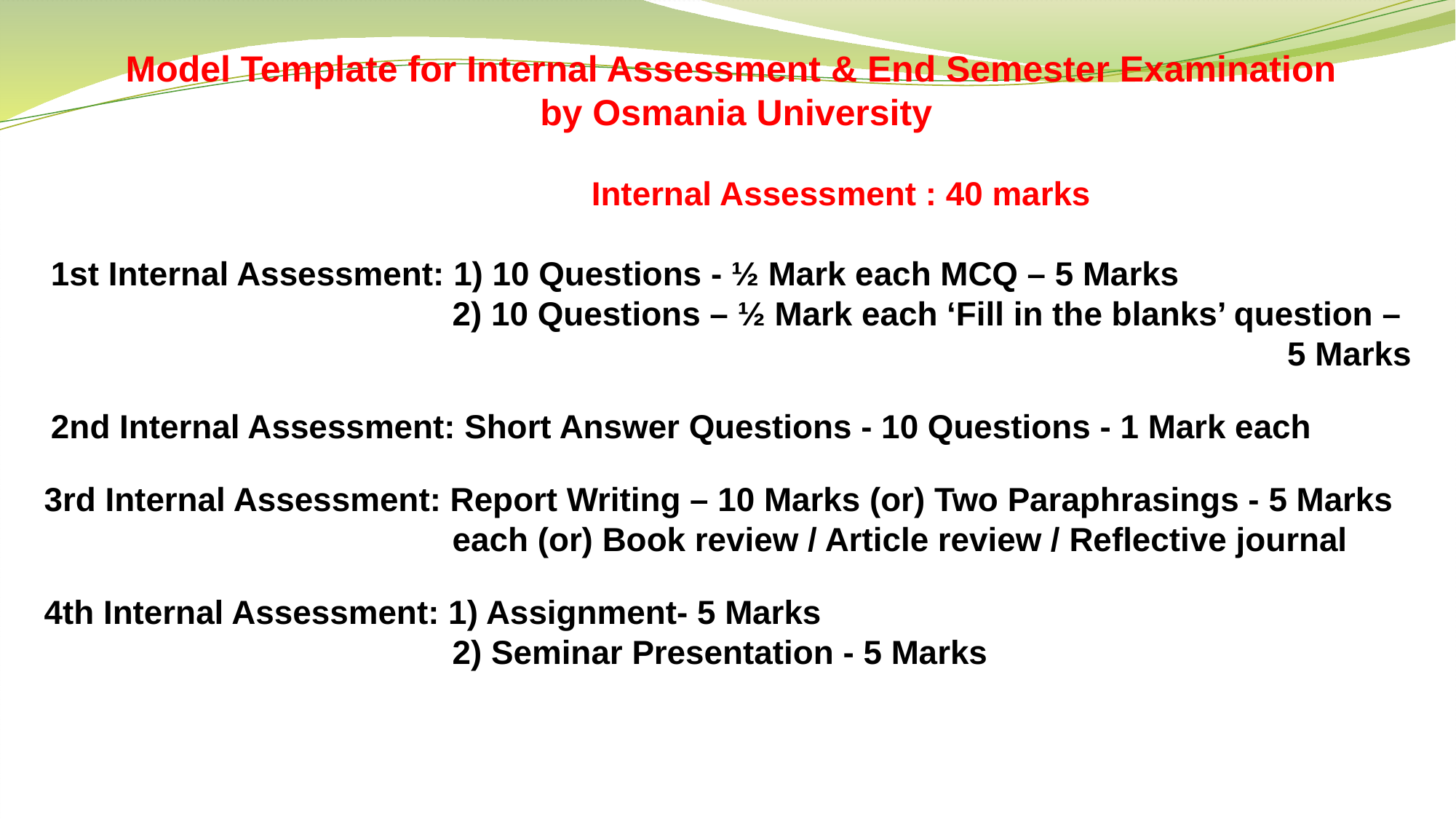

Model Template for Internal Assessment & End Semester Examination
 by Osmania University

                                                           Internal Assessment : 40 marks

 1st Internal Assessment: 1) 10 Questions - ½ Mark each MCQ – 5 Marks
                                            2) 10 Questions – ½ Mark each ‘Fill in the blanks’ question –
                                                                                                                                      5 Marks

 2nd Internal Assessment: Short Answer Questions - 10 Questions - 1 Mark each

3rd Internal Assessment: Report Writing – 10 Marks (or) Two Paraphrasings - 5 Marks
                                            each (or) Book review / Article review / Reflective journal

4th Internal Assessment: 1) Assignment- 5 Marks
                                            2) Seminar Presentation - 5 Marks